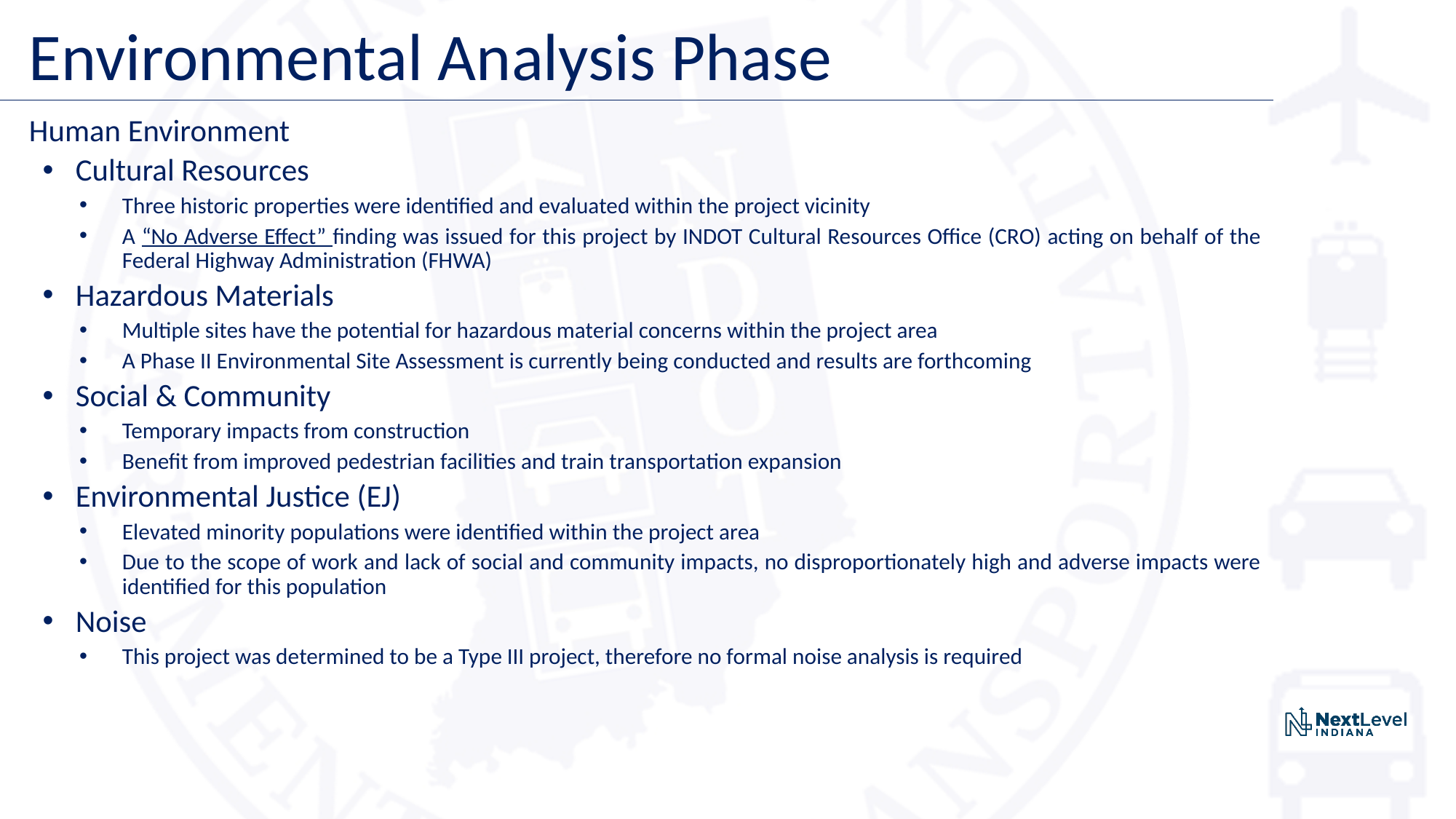

# Environmental Analysis Phase
Human Environment
Cultural Resources
Three historic properties were identified and evaluated within the project vicinity
A “No Adverse Effect” finding was issued for this project by INDOT Cultural Resources Office (CRO) acting on behalf of the Federal Highway Administration (FHWA)
Hazardous Materials
Multiple sites have the potential for hazardous material concerns within the project area
A Phase II Environmental Site Assessment is currently being conducted and results are forthcoming
Social & Community
Temporary impacts from construction
Benefit from improved pedestrian facilities and train transportation expansion
Environmental Justice (EJ)
Elevated minority populations were identified within the project area
Due to the scope of work and lack of social and community impacts, no disproportionately high and adverse impacts were identified for this population
Noise
This project was determined to be a Type III project, therefore no formal noise analysis is required